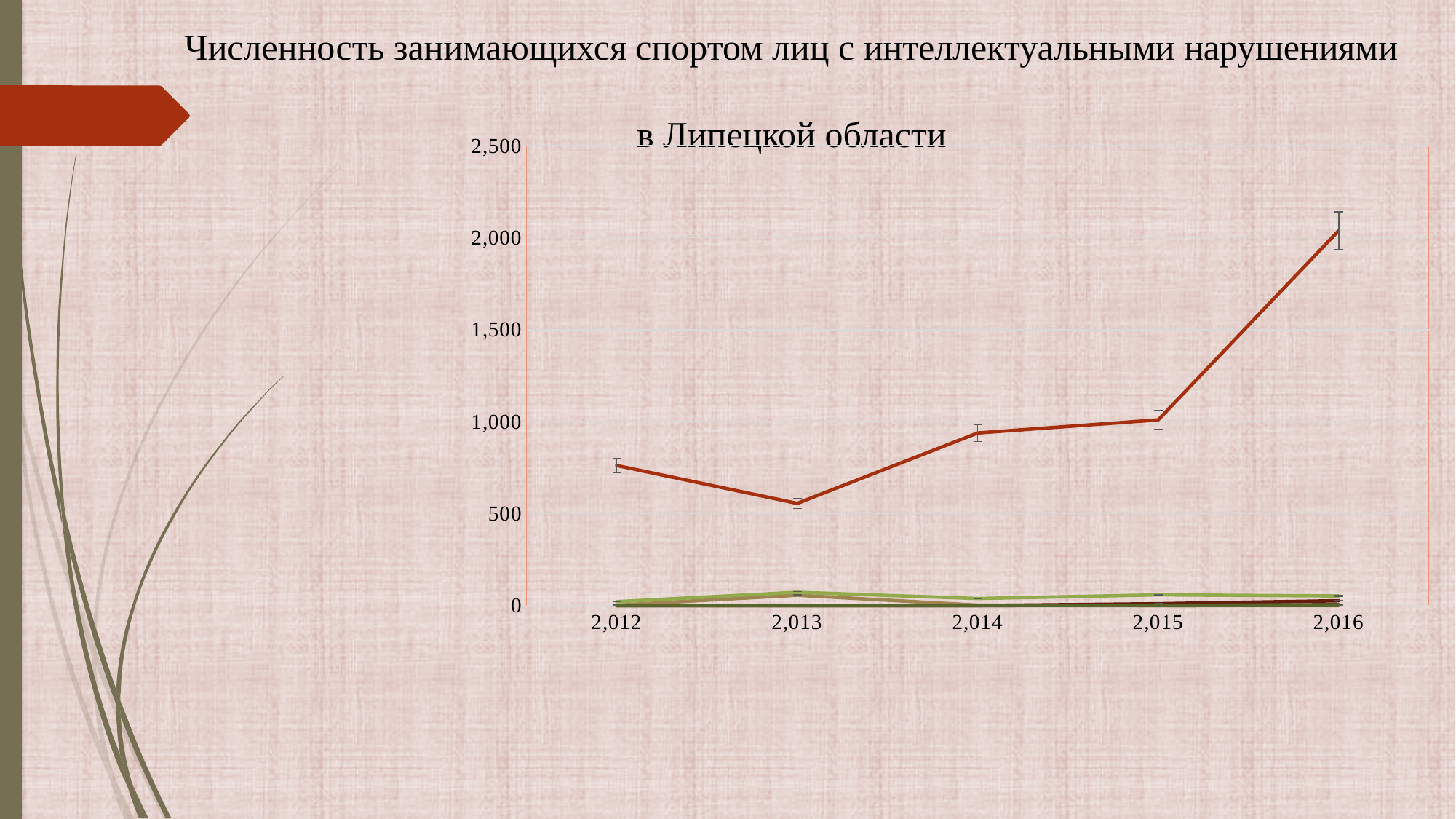

# Численность занимающихся спортом лиц с интеллектуальными нарушениями в Липецкой области

### Chart

| Category | Общая численность занимающихся спортом ЛИН в субъекте | Спортивно-оздоровительный этап | Этап начальной подготовки | Тренировочный этап | Этап спортивного совершенствования | Этап высшего спортивного мастерства |
|---|---|---|---|---|---|---|
| 2012 | 761.0 | 2.0 | 21.0 | 0.0 | 0.0 | 0.0 |
| 2013 | 555.0 | 56.0 | 72.0 | 0.0 | 0.0 | 0.0 |
| 2014 | 938.0 | 2.0 | 38.0 | 0.0 | 0.0 | 0.0 |
| 2015 | 1009.0 | 0.0 | 58.0 | 10.0 | 1.0 | 0.0 |
| 2016 | 2038.0 | 0.0 | 52.0 | 26.0 | 5.0 | 1.0 |